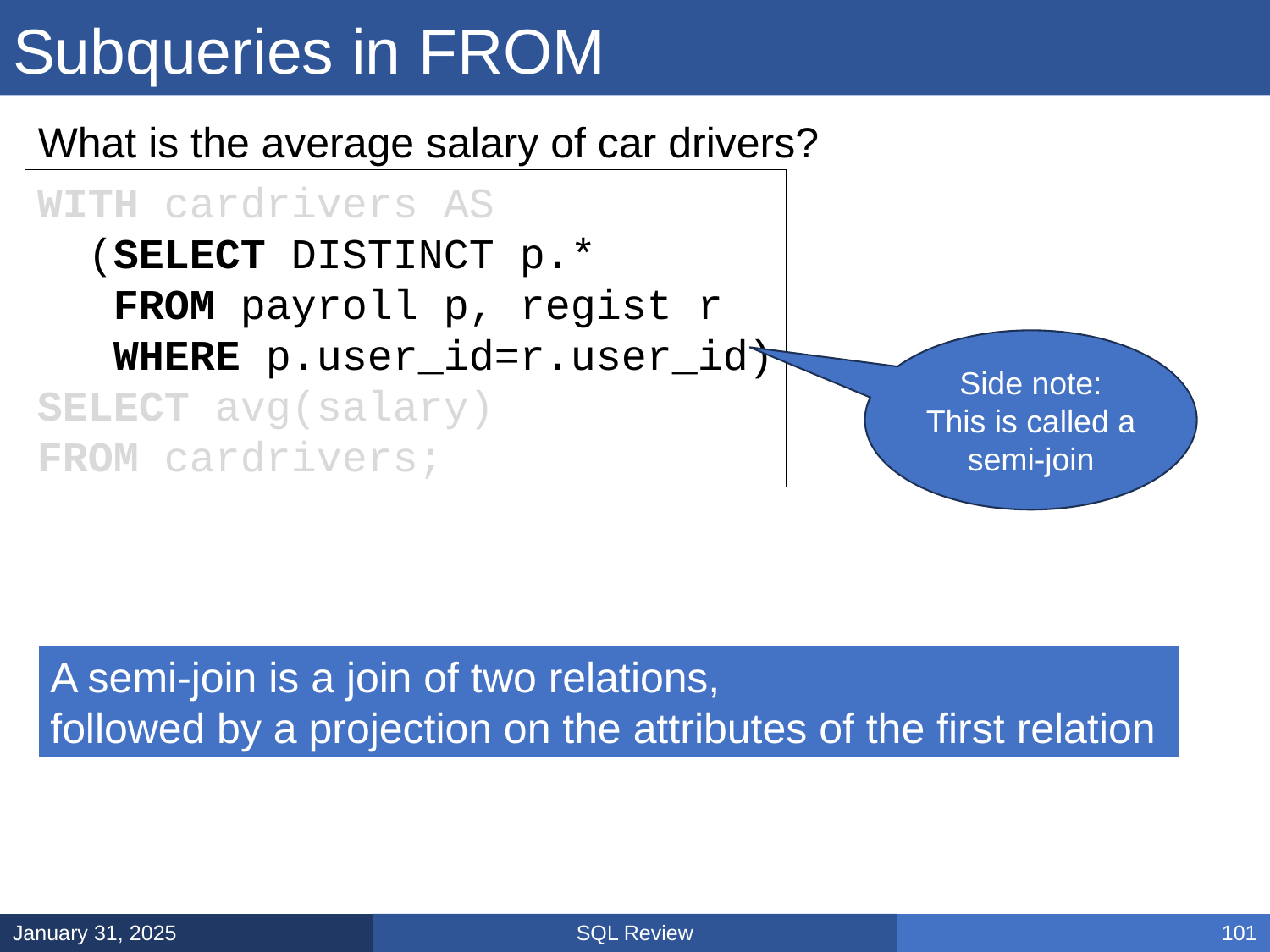

# Subqueries in FROM
What is the average salary of car drivers?
WITH cardrivers AS
  (SELECT DISTINCT p.*
   FROM payroll p, regist r
   WHERE p.user_id=r.user_id)
SELECT avg(salary)
FROM cardrivers;
Side note:
This is called a
semi-join
A semi-join is a join of two relations,
followed by a projection on the attributes of the first relation
SQL Review
January 31, 2025
101